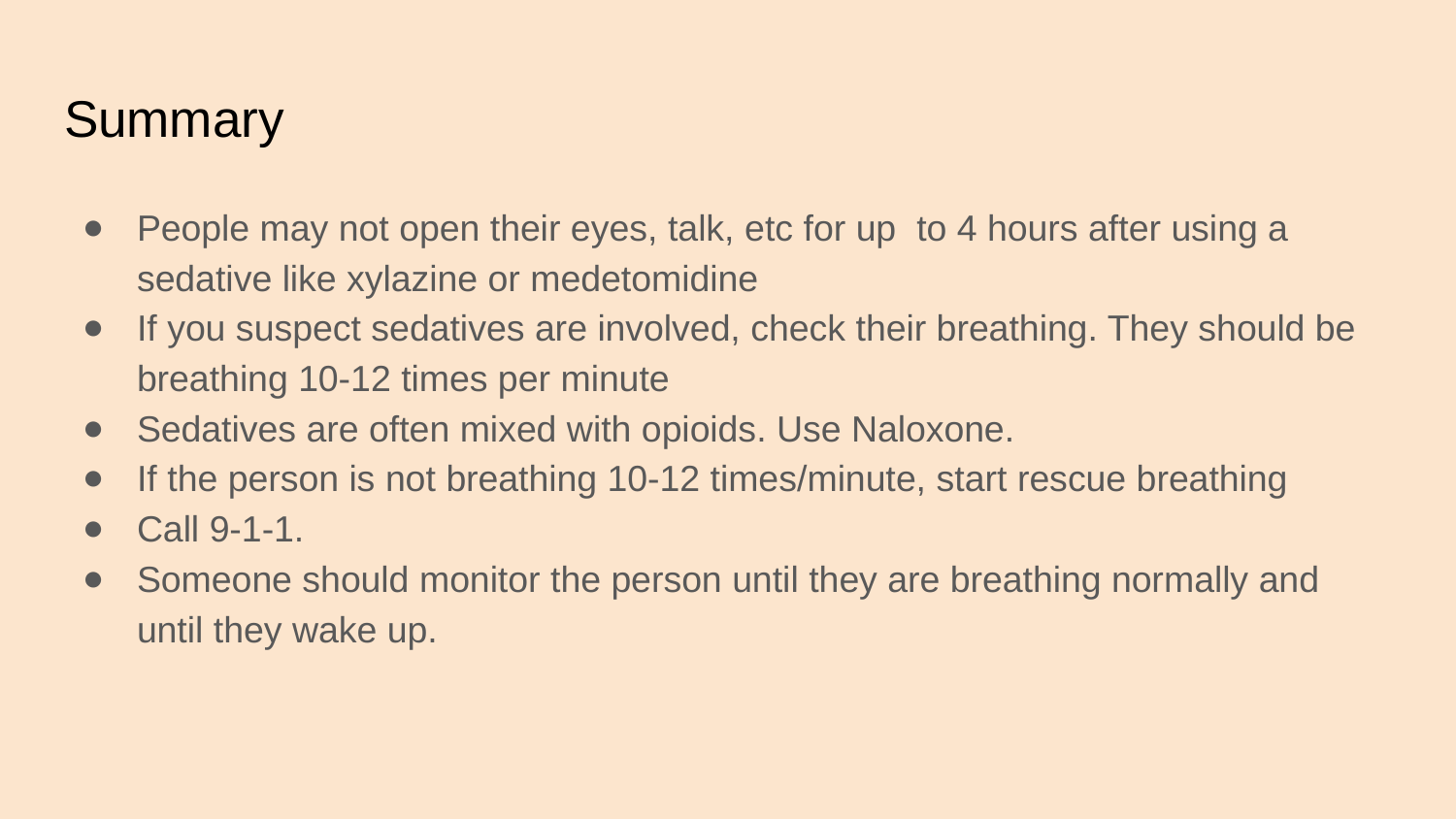

# Summary
People may not open their eyes, talk, etc for up  to 4 hours after using a sedative like xylazine or medetomidine
If you suspect sedatives are involved, check their breathing. They should be breathing 10-12 times per minute
Sedatives are often mixed with opioids. Use Naloxone.
If the person is not breathing 10-12 times/minute, start rescue breathing
Call 9-1-1.
Someone should monitor the person until they are breathing normally and until they wake up.